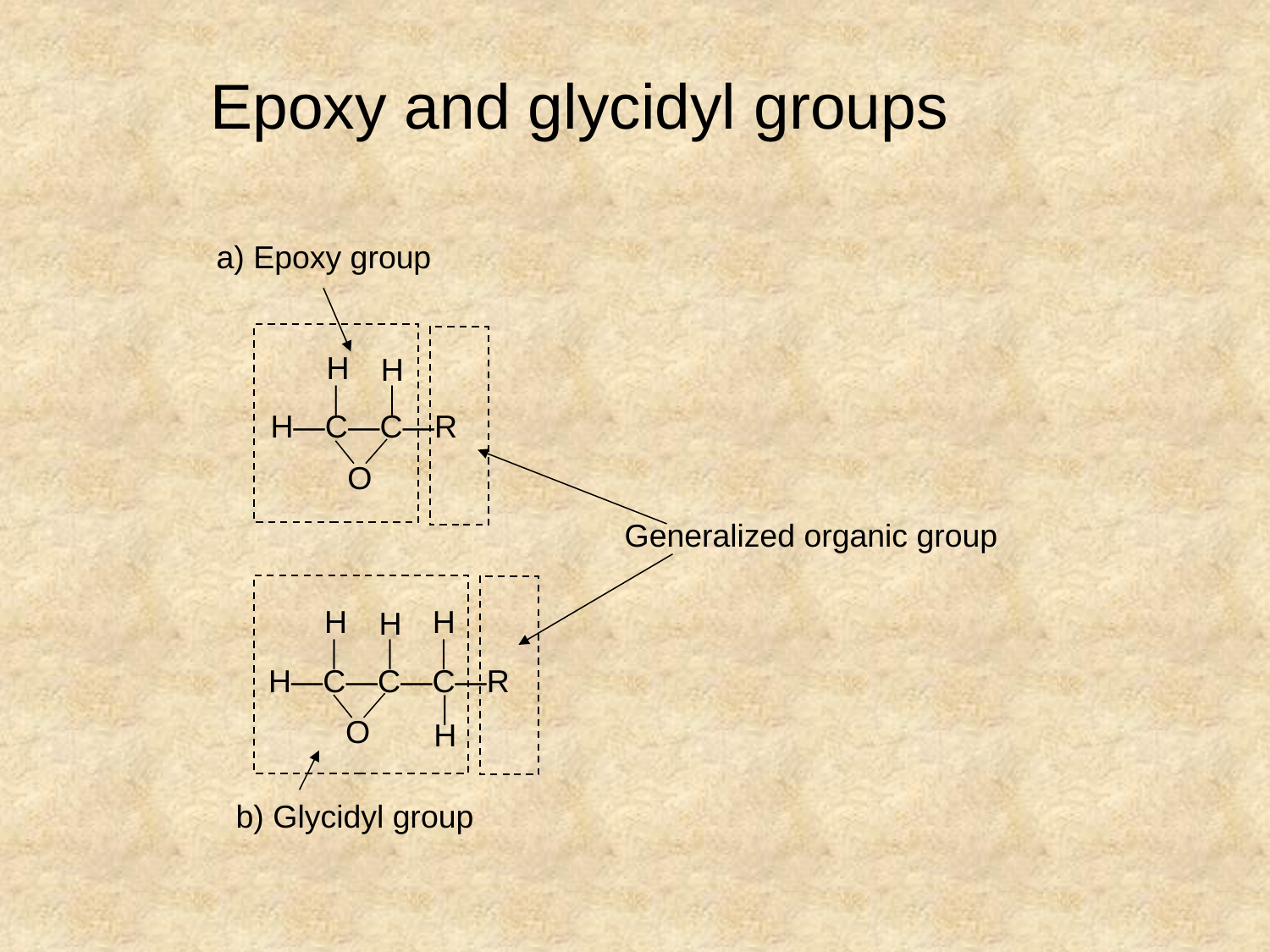

Epoxy and glycidyl groups
a) Epoxy group

H
H
│
│
H―C―C―R

O
Generalized organic group

H
H
H
│
│
│
H―C―C―C―R
│

O
H

b) Glycidyl group